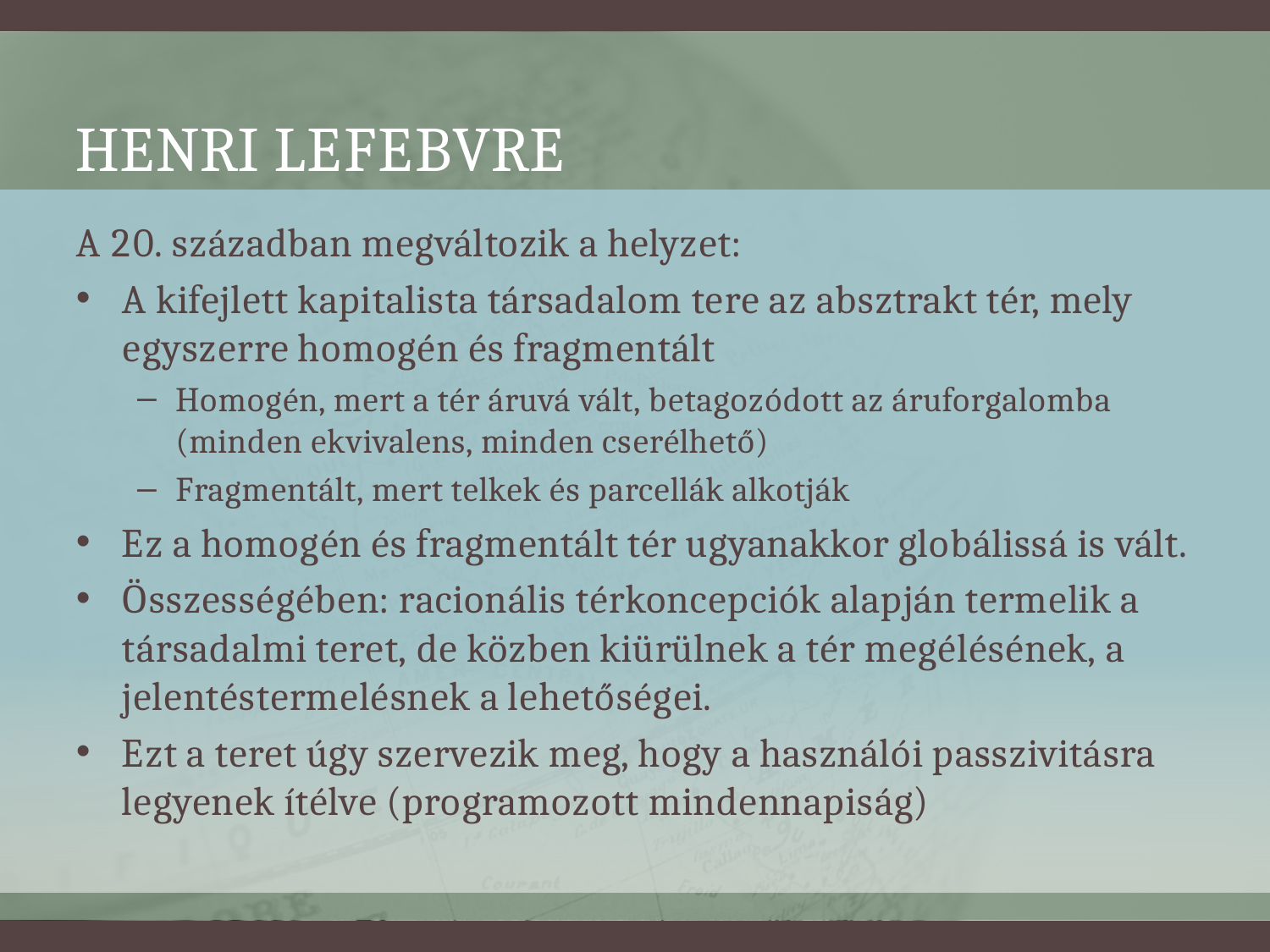

# Henri lefebvre
A 20. században megváltozik a helyzet:
A kifejlett kapitalista társadalom tere az absztrakt tér, mely egyszerre homogén és fragmentált
Homogén, mert a tér áruvá vált, betagozódott az áruforgalomba (minden ekvivalens, minden cserélhető)
Fragmentált, mert telkek és parcellák alkotják
Ez a homogén és fragmentált tér ugyanakkor globálissá is vált.
Összességében: racionális térkoncepciók alapján termelik a társadalmi teret, de közben kiürülnek a tér megélésének, a jelentéstermelésnek a lehetőségei.
Ezt a teret úgy szervezik meg, hogy a használói passzivitásra legyenek ítélve (programozott mindennapiság)